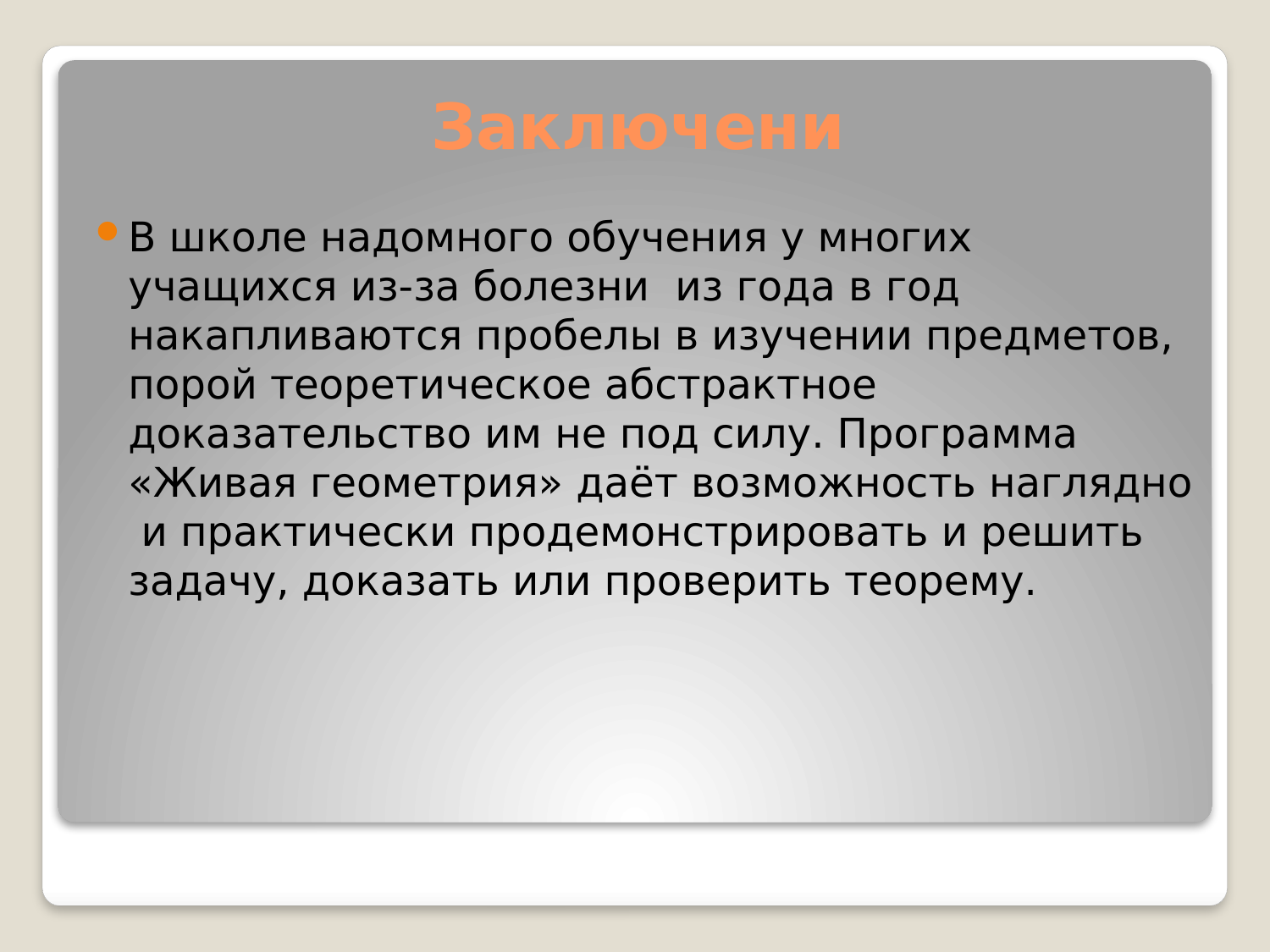

# Заключени
В школе надомного обучения у многих учащихся из-за болезни  из года в год накапливаются пробелы в изучении предметов, порой теоретическое абстрактное доказательство им не под силу. Программа «Живая геометрия» даёт возможность наглядно  и практически продемонстрировать и решить задачу, доказать или проверить теорему.